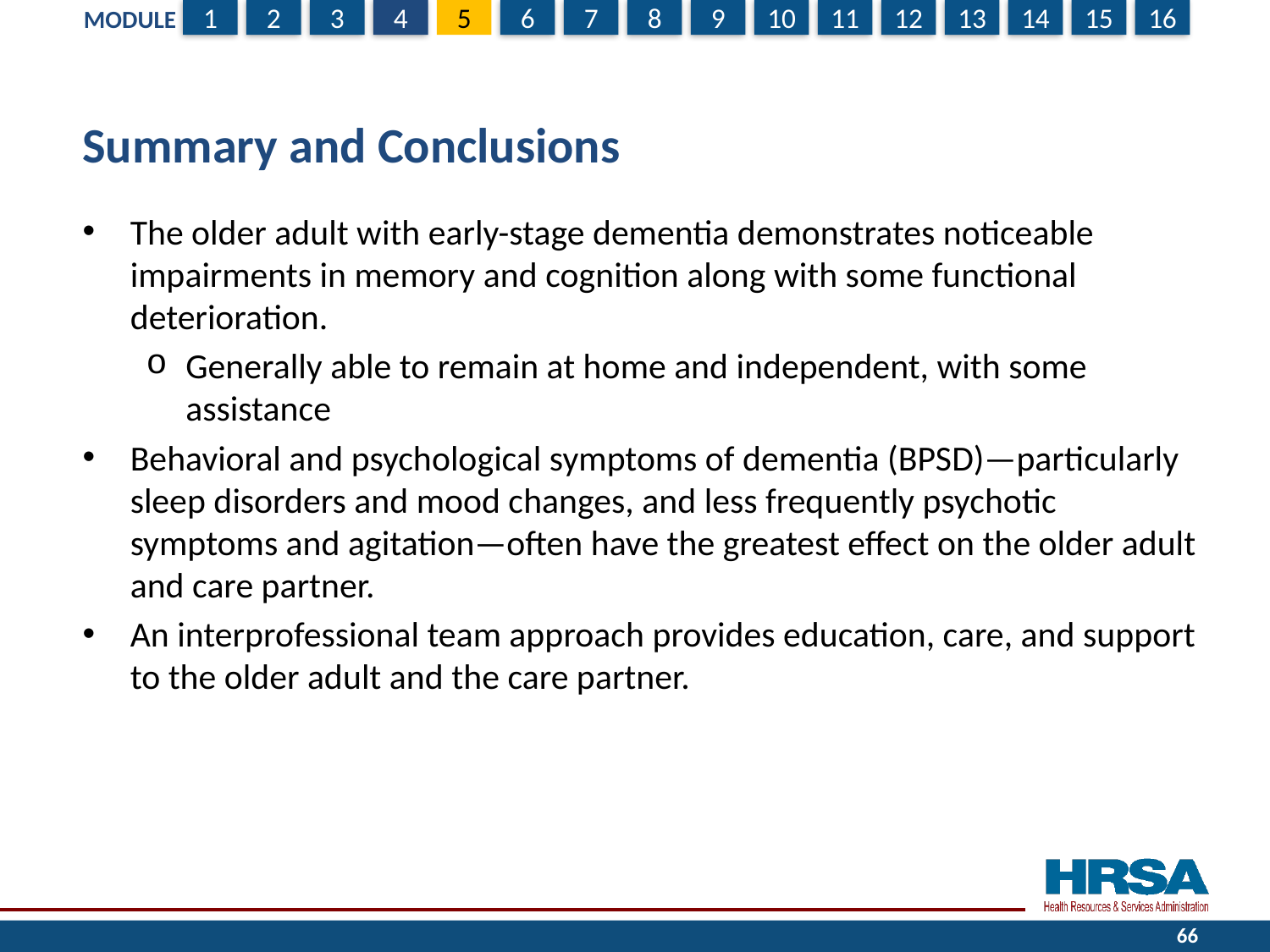

# Summary and Conclusions
The older adult with early-stage dementia demonstrates noticeable impairments in memory and cognition along with some functional deterioration.
Generally able to remain at home and independent, with some assistance
Behavioral and psychological symptoms of dementia (BPSD)—particularly sleep disorders and mood changes, and less frequently psychotic symptoms and agitation—often have the greatest effect on the older adult and care partner.
An interprofessional team approach provides education, care, and support to the older adult and the care partner.